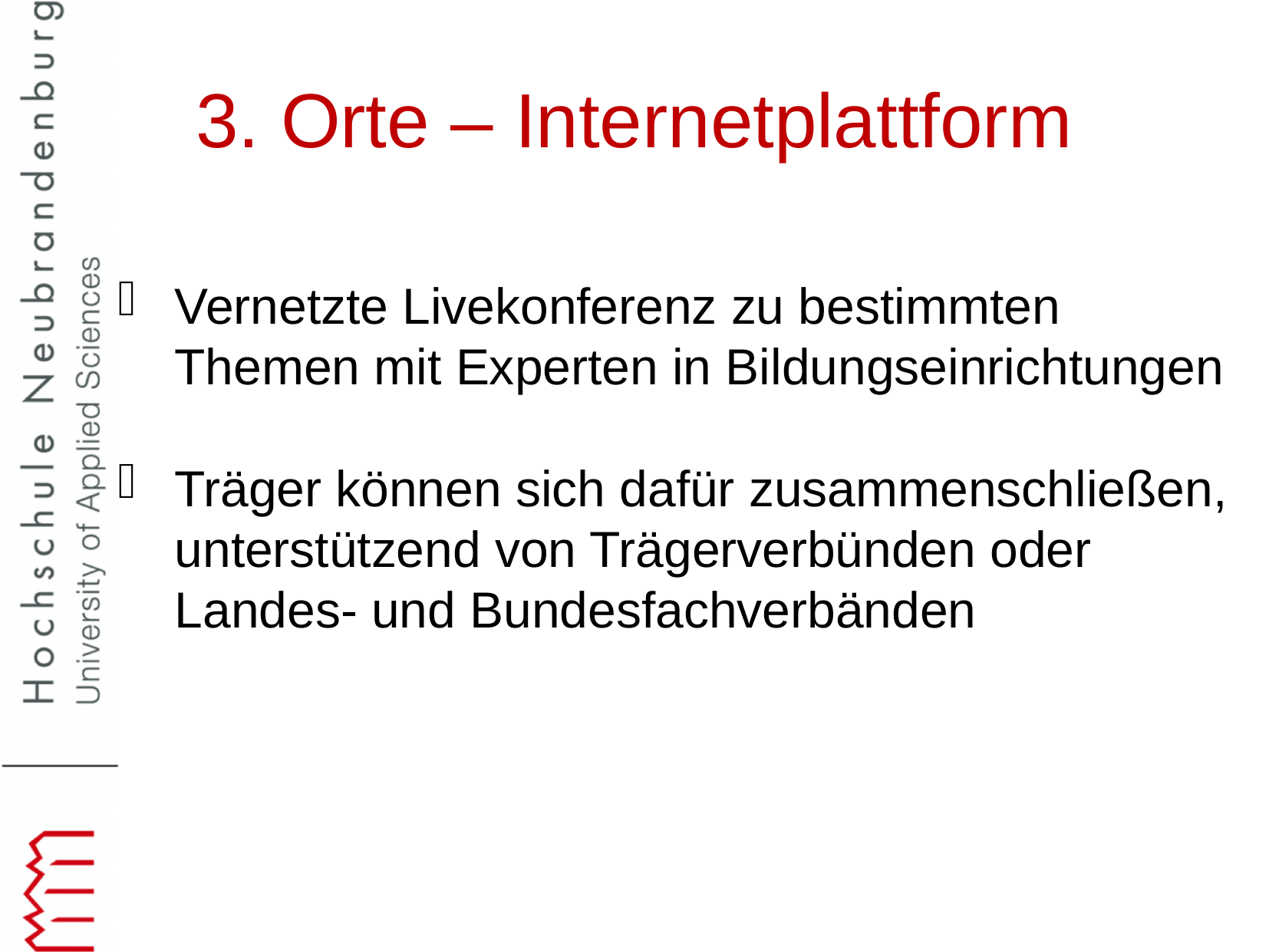

3. Orte – Internetplattform

Vernetzte Livekonferenz zu bestimmten Themen mit Experten in Bildungseinrichtungen

Träger können sich dafür zusammenschließen, unterstützend von Trägerverbünden oder Landes- und Bundesfachverbänden